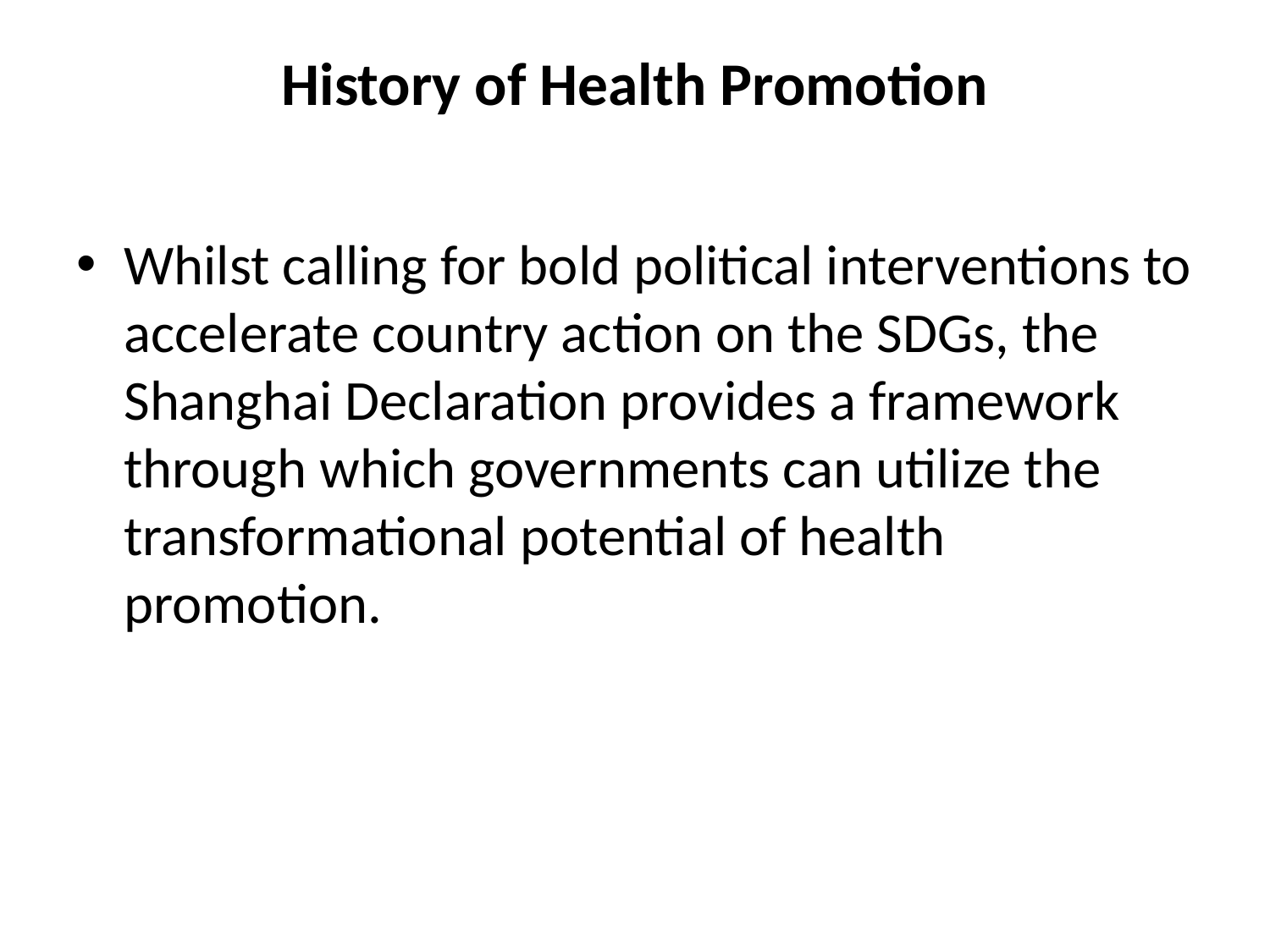

# History of Health Promotion
Whilst calling for bold political interventions to accelerate country action on the SDGs, the Shanghai Declaration provides a framework through which governments can utilize the transformational potential of health promotion.